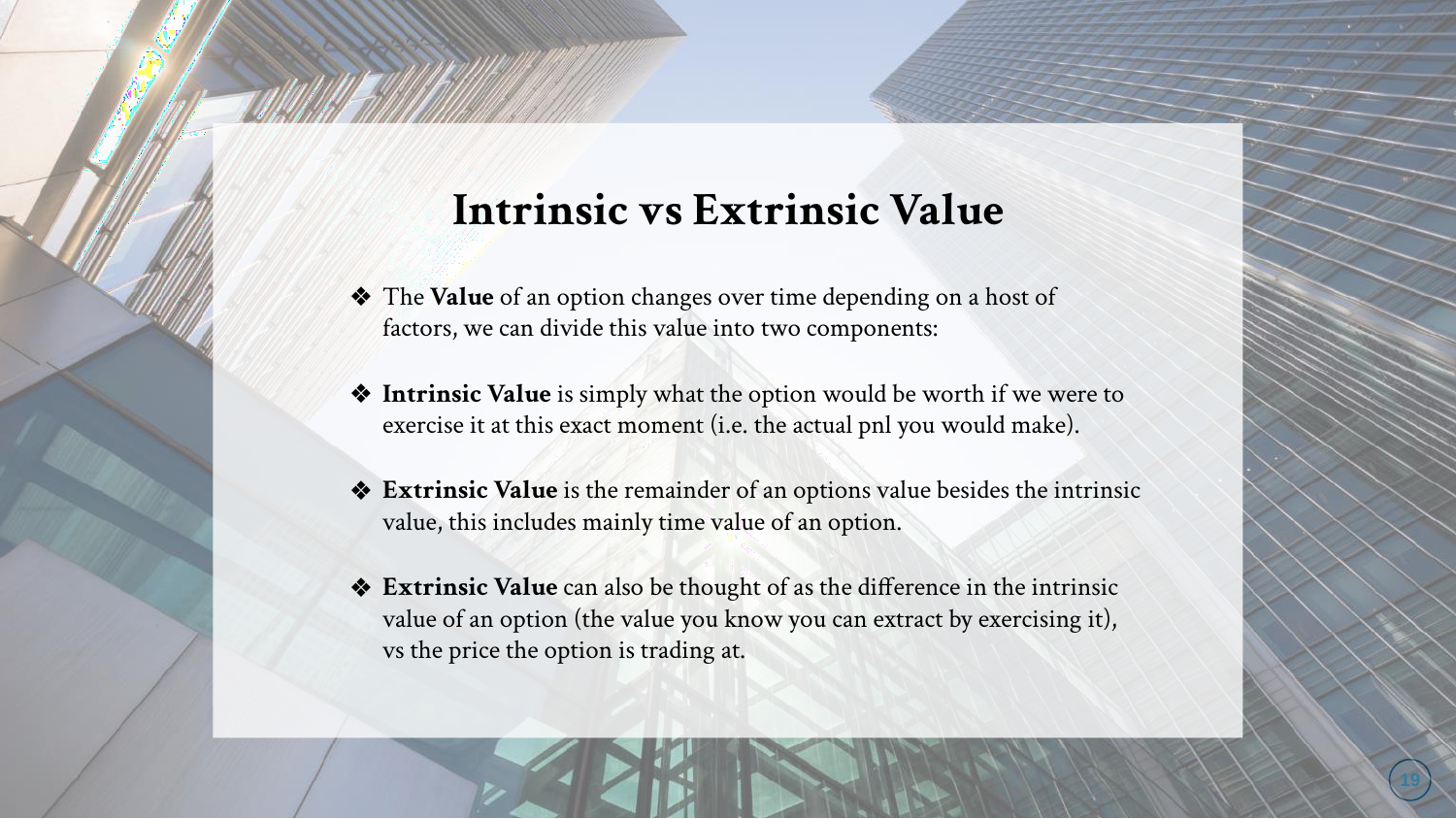

Intrinsic vs Extrinsic Value
The Value of an option changes over time depending on a host of factors, we can divide this value into two components:

Intrinsic Value is simply what the option would be worth if we were to exercise it at this exact moment (i.e. the actual pnl you would make).

Extrinsic Value is the remainder of an options value besides the intrinsic value, this includes mainly time value of an option.

Extrinsic Value can also be thought of as the difference in the intrinsic value of an option (the value you know you can extract by exercising it), vs the price the option is trading at.

19